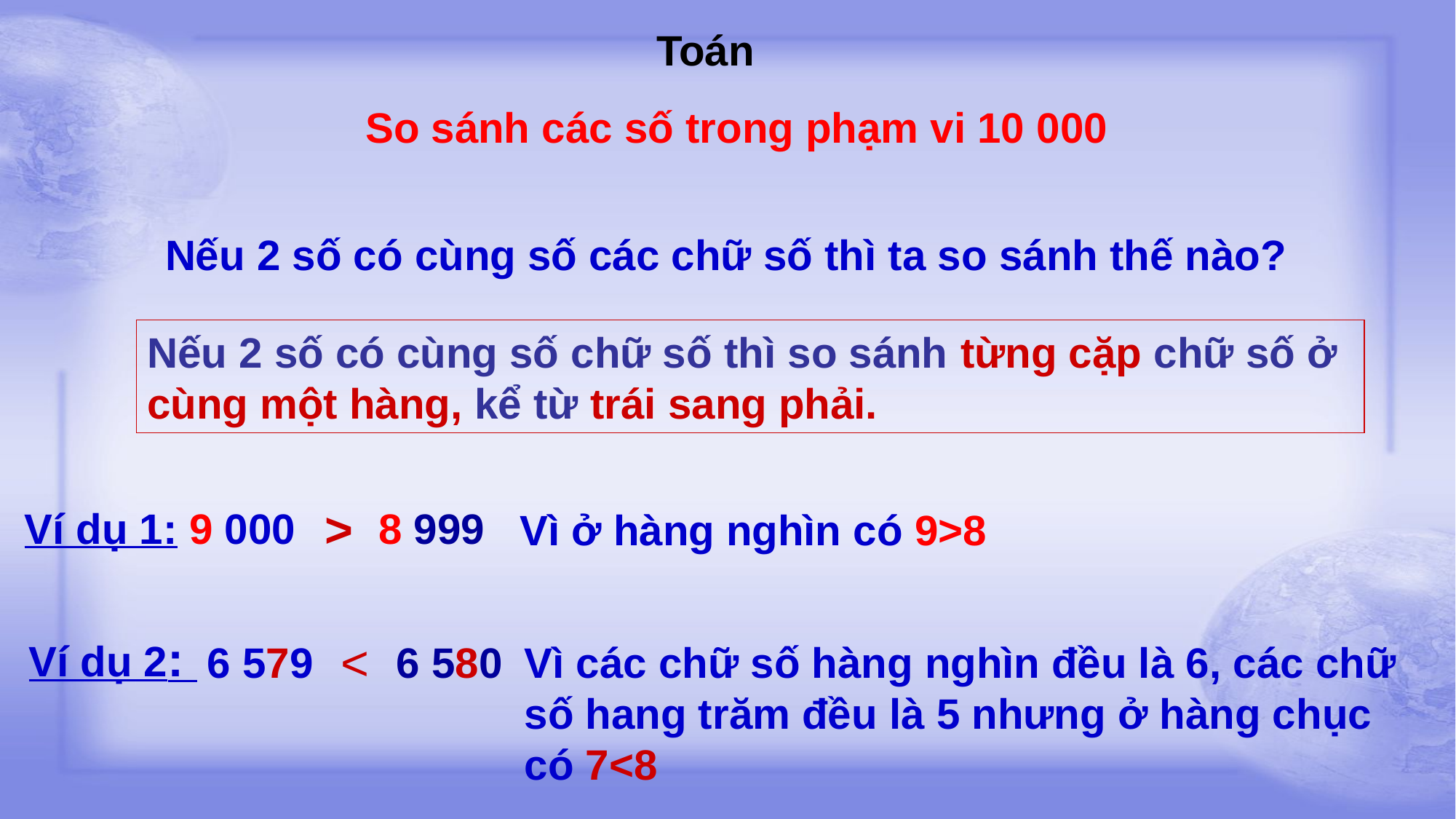

Toán
So sánh các số trong phạm vi 10 000
Nếu 2 số có cùng số các chữ số thì ta so sánh thế nào?

Nếu 2 số có cùng số chữ số thì so sánh từng cặp chữ số ở cùng một hàng, kể từ trái sang phải.
 >
Ví dụ 1: 9 000       8 999
Vì ở hàng nghìn có 9>8
Ví dụ 2:
<
6 579       6 580
Vì các chữ số hàng nghìn đều là 6, các chữ số hang trăm đều là 5 nhưng ở hàng chục có 7<8